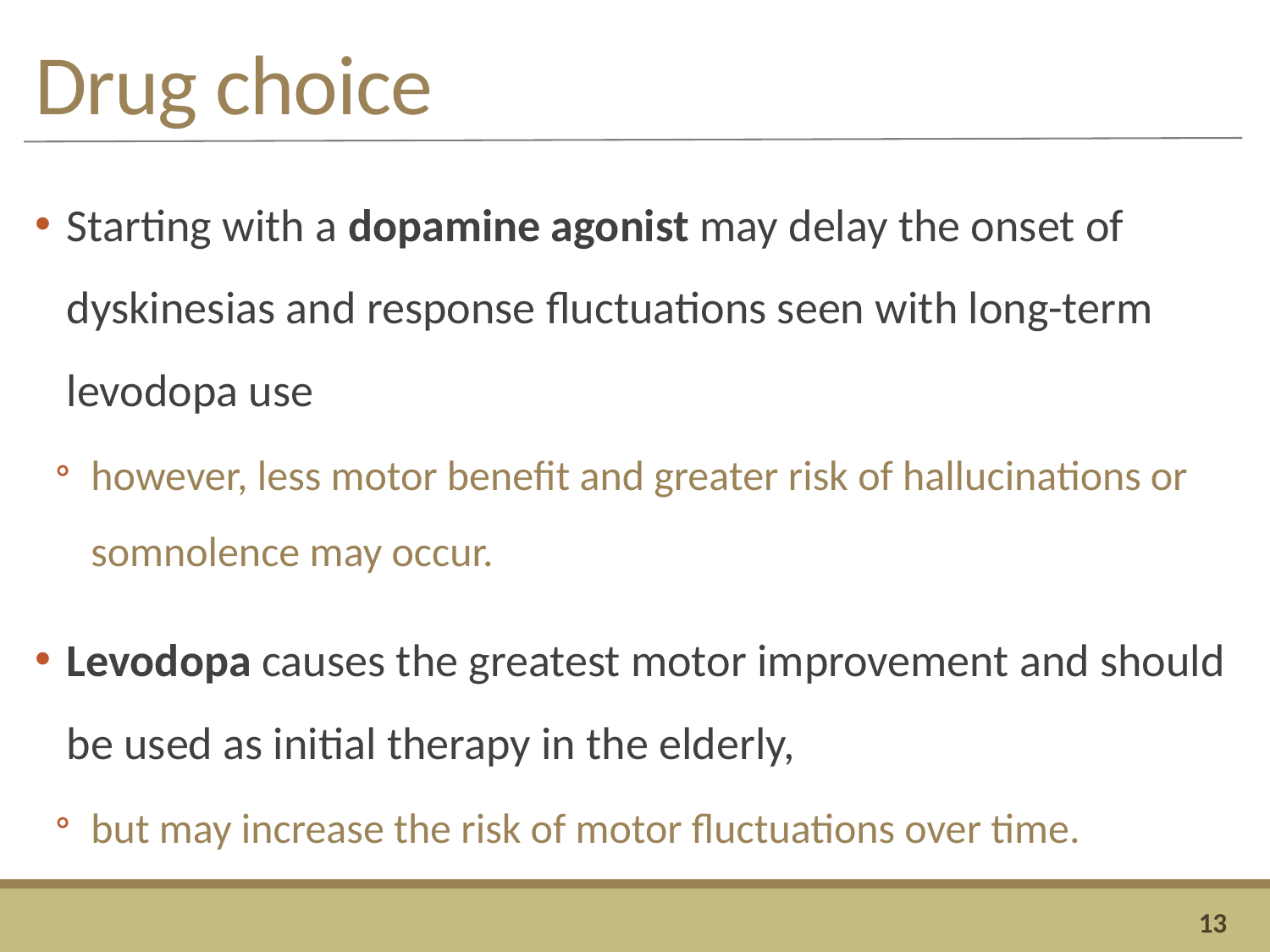

# Drug choice
Starting with a dopamine agonist may delay the onset of dyskinesias and response fluctuations seen with long-term levodopa use
however, less motor benefit and greater risk of hallucinations or somnolence may occur.
Levodopa causes the greatest motor improvement and should be used as initial therapy in the elderly,
but may increase the risk of motor fluctuations over time.
13